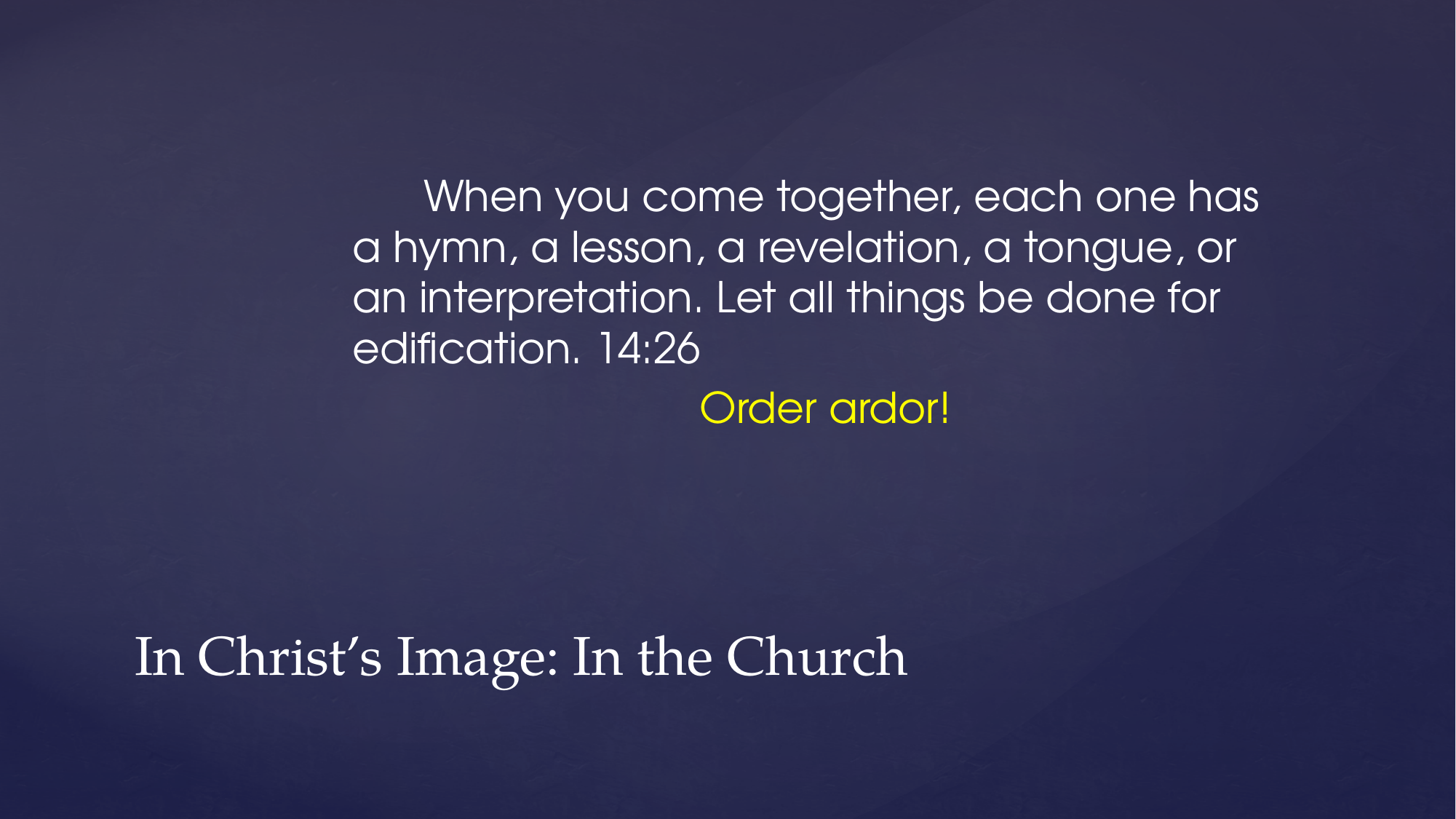

When you come together, each one has a hymn, a lesson, a revelation, a tongue, or an interpretation. Let all things be done for edification. 14:26
Order ardor!
# In Christ’s Image: In the Church